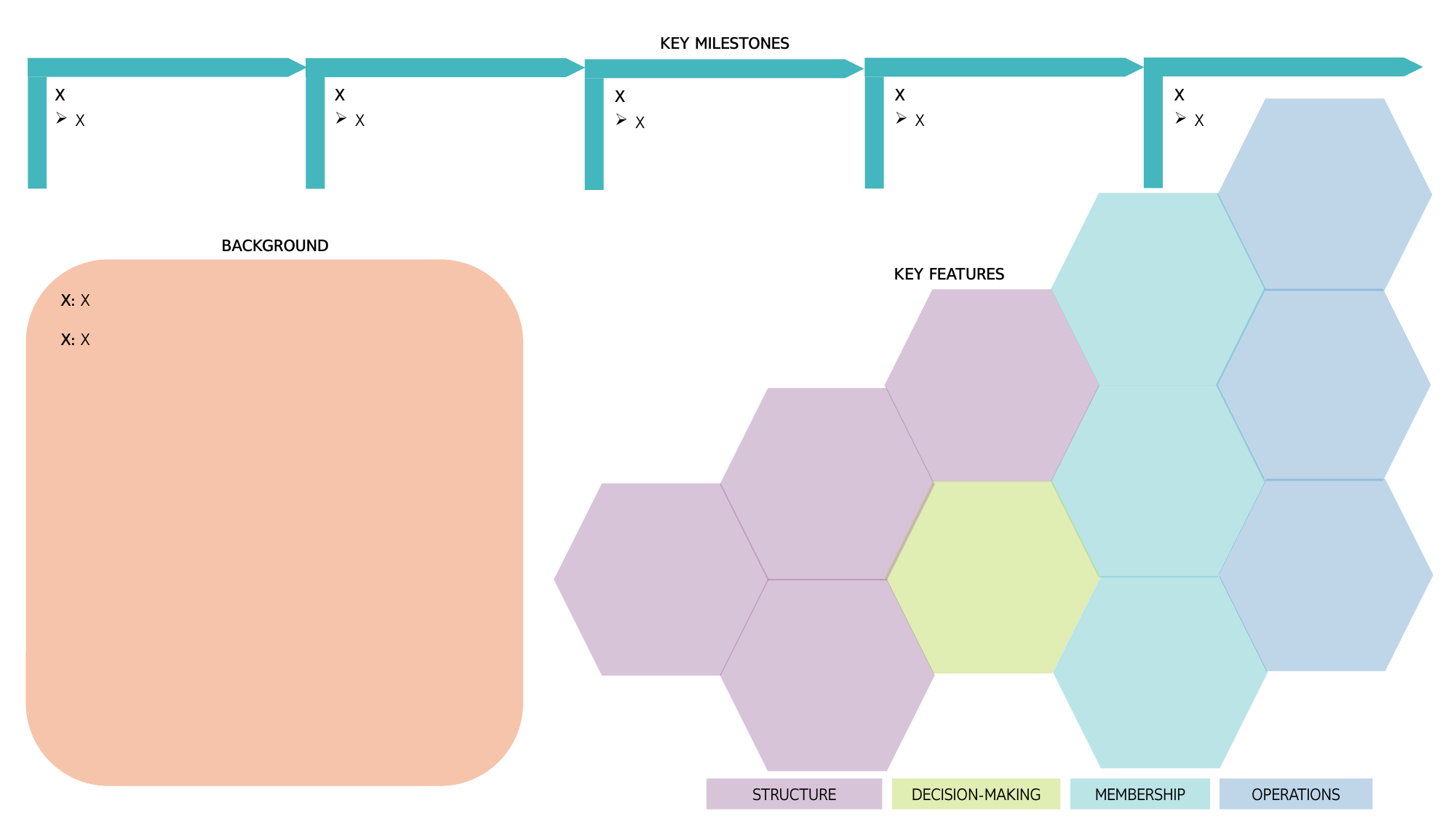

KEY MILESTONES
X
X
X
X
X
X
X
X
X
X

KEY FEATURES

STRUCTURE
DECISION-MAKING
MEMBERSHIP
OPERATIONS
BACKGROUND
X: X

X: X